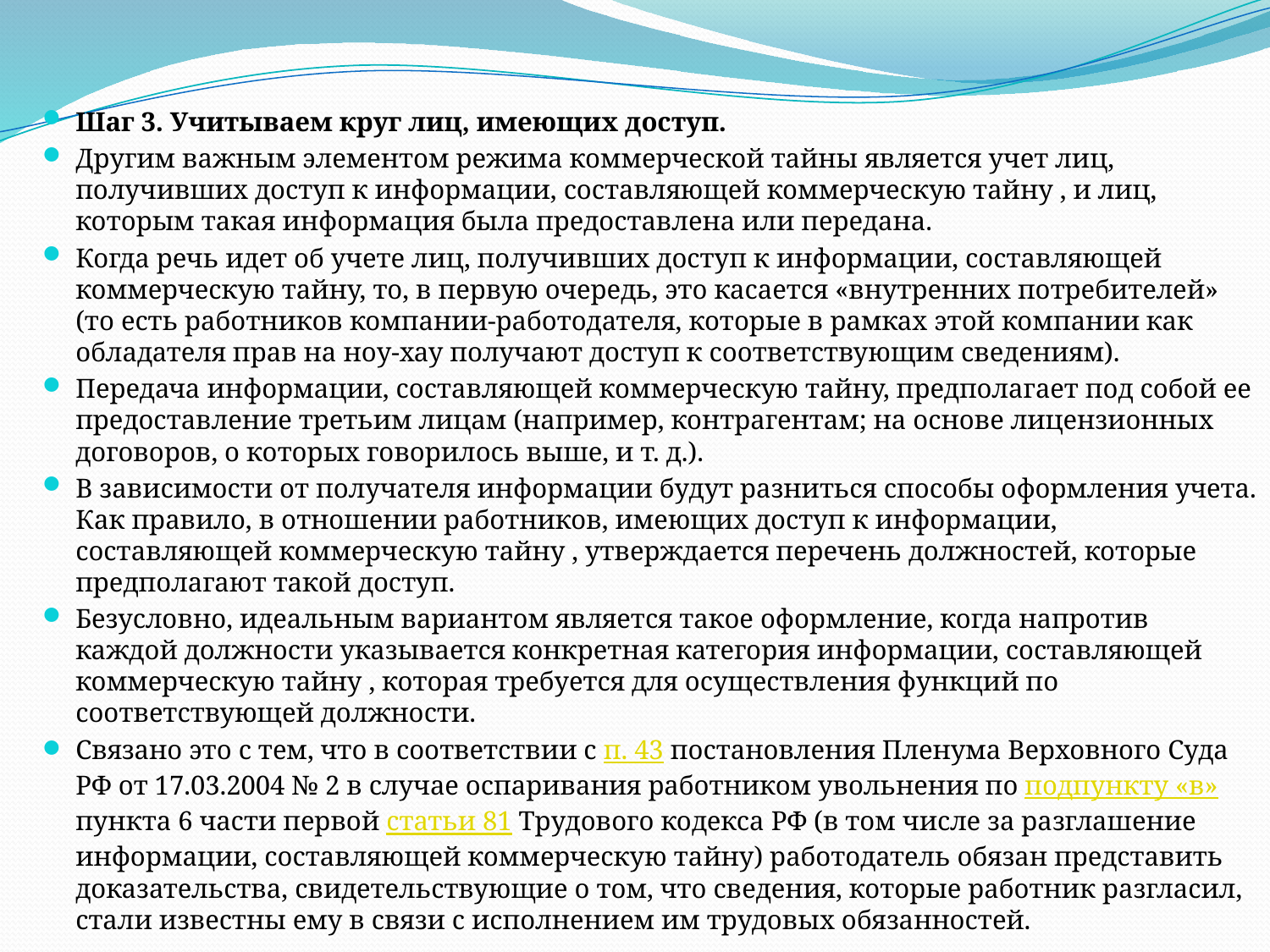

Шаг 3. Учитываем круг лиц, имеющих доступ.
Другим важным элементом режима коммерческой тайны является учет лиц, получивших доступ к информации, составляющей коммерческую тайну , и лиц, которым такая информация была предоставлена или передана.
Когда речь идет об учете лиц, получивших доступ к информации, составляющей коммерческую тайну, то, в первую очередь, это касается «внутренних потребителей» (то есть работников компании-работодателя, которые в рамках этой компании как обладателя прав на ноу-хау получают доступ к соответствующим сведениям).
Передача информации, составляющей коммерческую тайну, предполагает под собой ее предоставление третьим лицам (например, контрагентам; на основе лицензионных договоров, о которых говорилось выше, и т. д.).
В зависимости от получателя информации будут разниться способы оформления учета. Как правило, в отношении работников, имеющих доступ к информации, составляющей коммерческую тайну , утверждается перечень должностей, которые предполагают такой доступ.
Безусловно, идеальным вариантом является такое оформление, когда напротив каждой должности указывается конкретная категория информации, составляющей коммерческую тайну , которая требуется для осуществления функций по соответствующей должности.
Связано это с тем, что в соответствии с п. 43 постановления Пленума Верховного Суда РФ от 17.03.2004 № 2 в случае оспаривания работником увольнения по подпункту «в» пункта 6 части первой статьи 81 Трудового кодекса РФ (в том числе за разглашение информации, составляющей коммерческую тайну) работодатель обязан представить доказательства, свидетельствующие о том, что сведения, которые работник разгласил, стали известны ему в связи с исполнением им трудовых обязанностей.